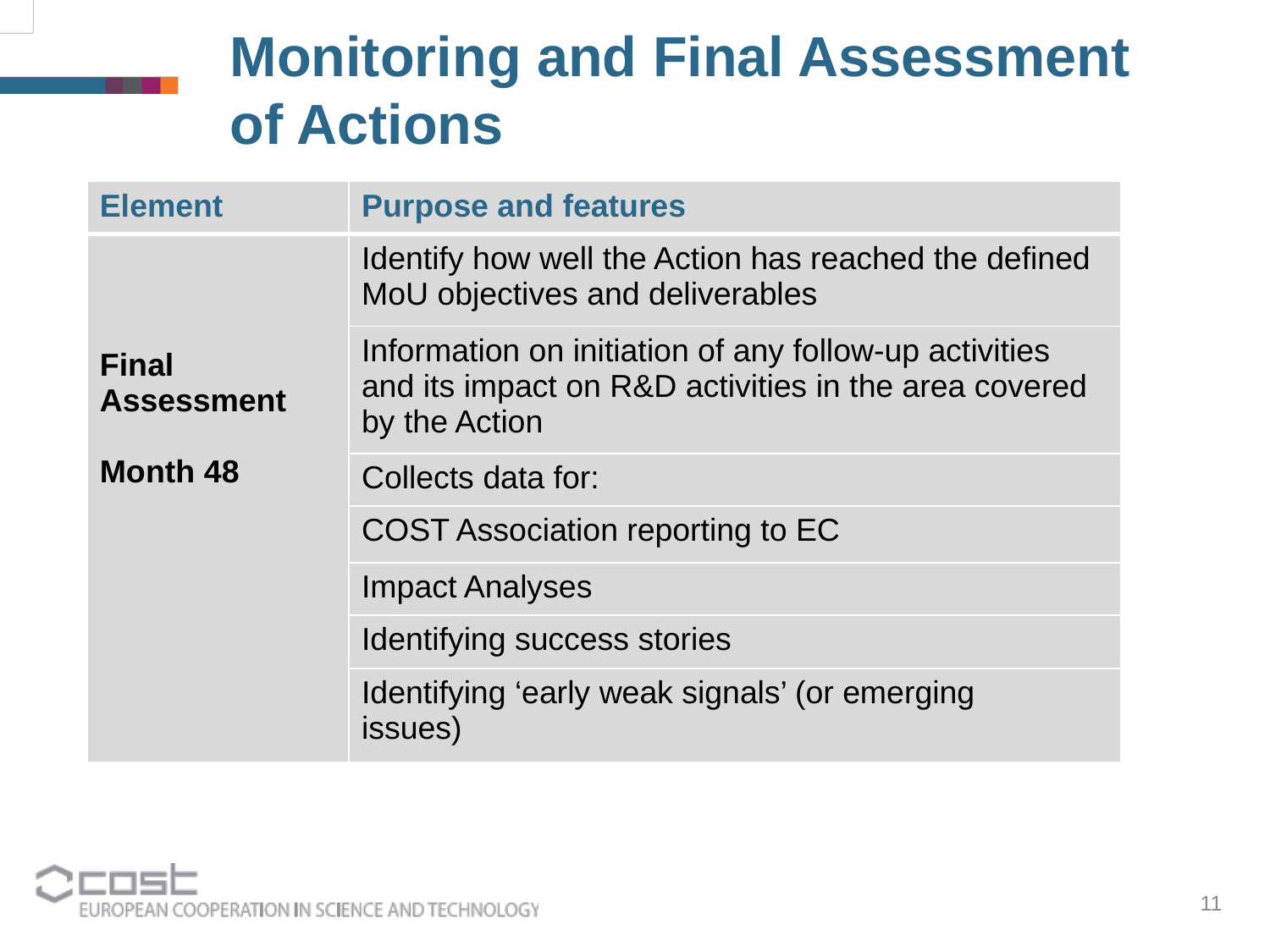

Monitoring and Final Assessment of Actions
| Element | Purpose and features |
| --- | --- |
| Final Assessment Month 48 | Identify how well the Action has reached the defined MoU objectives and deliverables |
|  | Information on initiation of any follow-up activities and its impact on R&D activities in the area covered by the Action |
|  | Collects data for: |
|  | COST Association reporting to EC |
|  | Impact Analyses |
|  | Identifying success stories |
|  | Identifying ‘early weak signals’ (or emerging issues) |
11